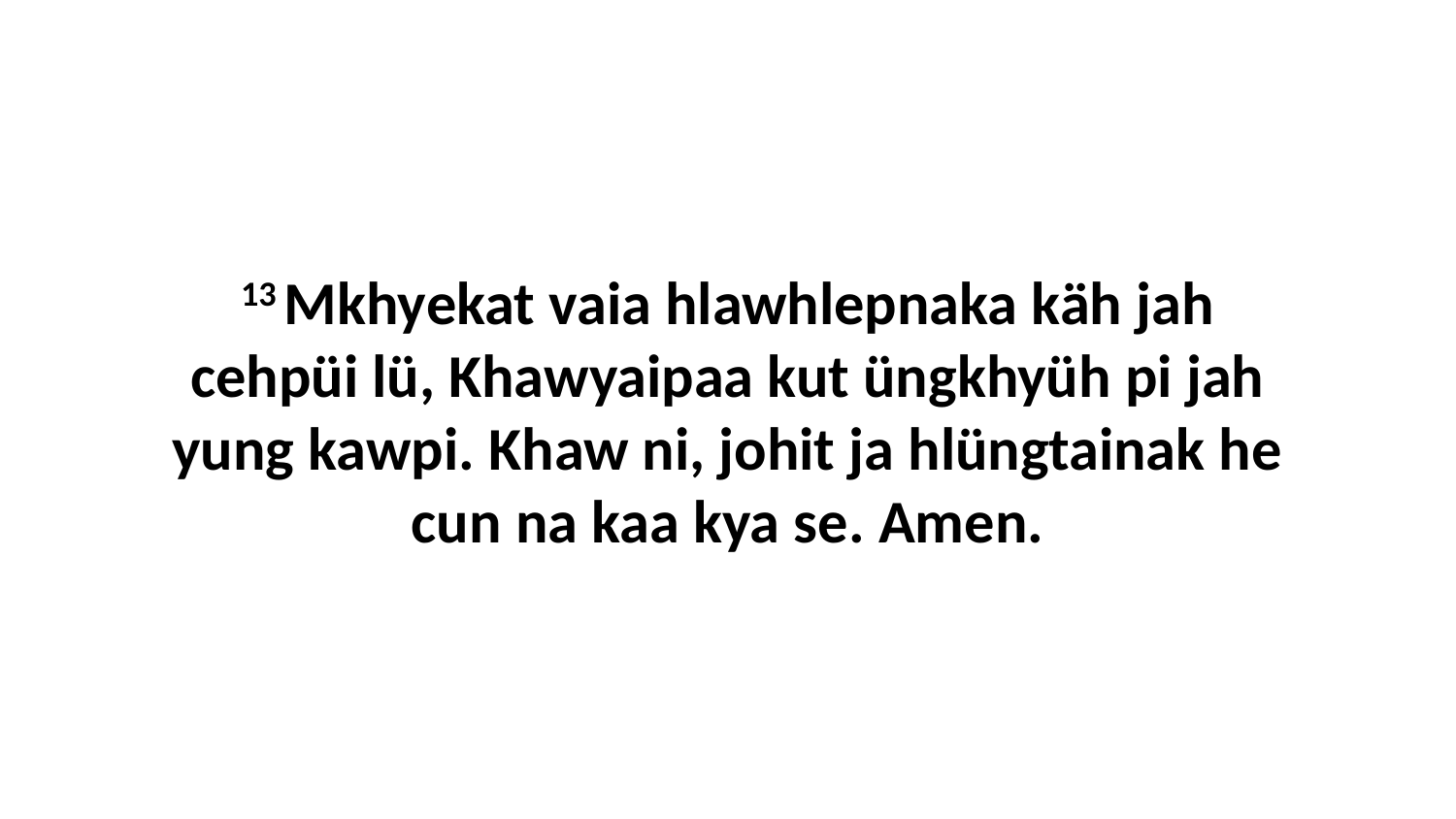

13 Mkhyekat vaia hlawhlepnaka käh jah cehpüi lü, Khawyaipaa kut üngkhyüh pi jah yung kawpi. Khaw ni, johit ja hlüngtainak he cun na kaa kya se. Amen.